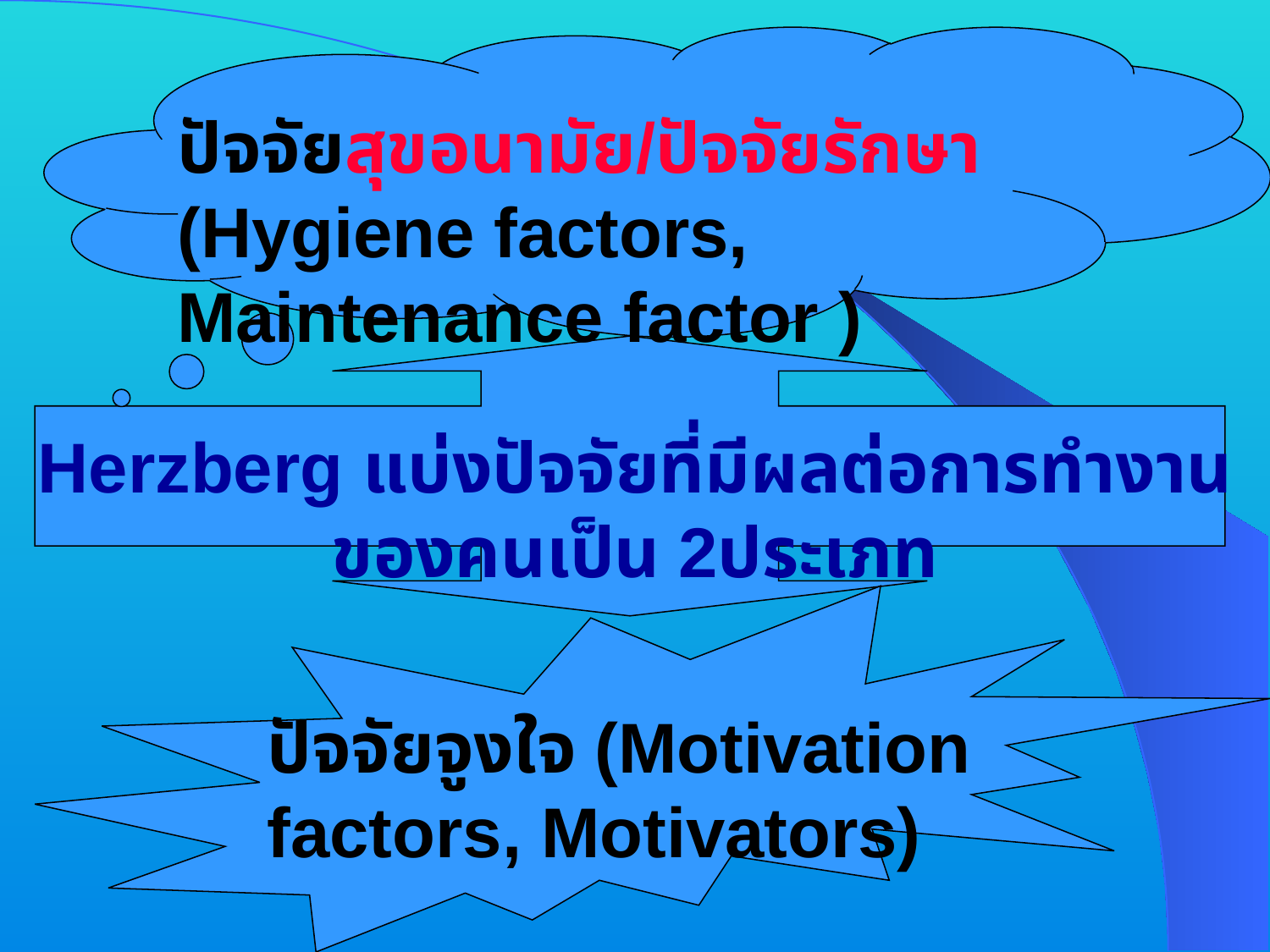

ปัจจัยสุขอนามัย/ปัจจัยรักษา  (Hygiene factors, Maintenance factor )

Herzberg แบ่งปัจจัยที่มีผลต่อการทำงานของคนเป็น 2ประเภท

ปัจจัยจูงใจ (Motivation factors, Motivators)